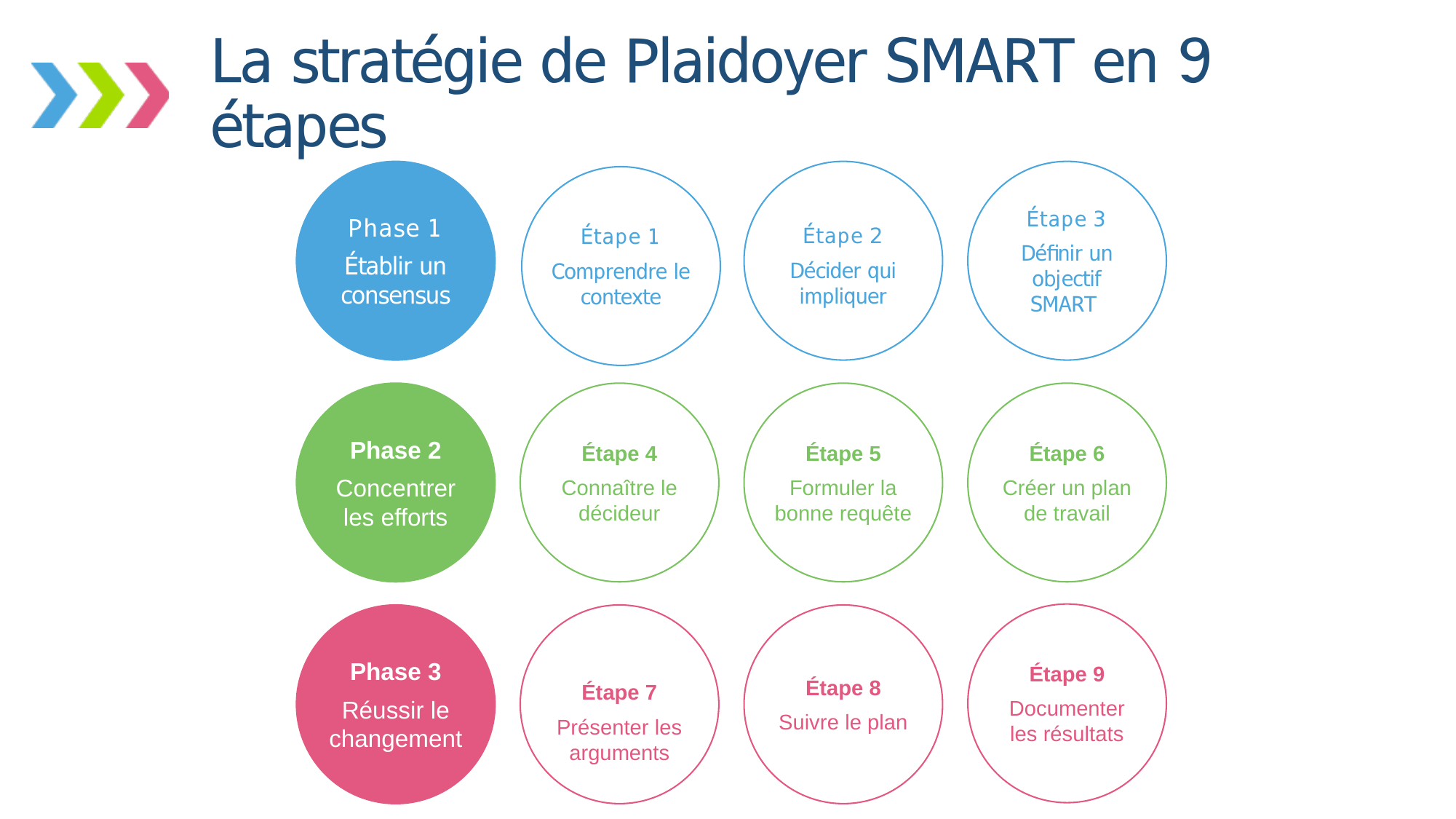

# La stratégie de Plaidoyer SMART en 9 étapes
Phase 1
Établir un consensus

Étape 2
Décider qui impliquer

Étape 3
Définir un objectif SMART
Étape 1
Comprendre le contexte
Phase 2
Concentrer les efforts
Étape 4
Connaître le décideur
Étape 5
Formuler la bonne requête
Étape 6
Créer un plan de travail
Étape 9
Documenter les résultats
Phase 3
Réussir le changement

Étape 7
Présenter les arguments
Étape 8
Suivre le plan